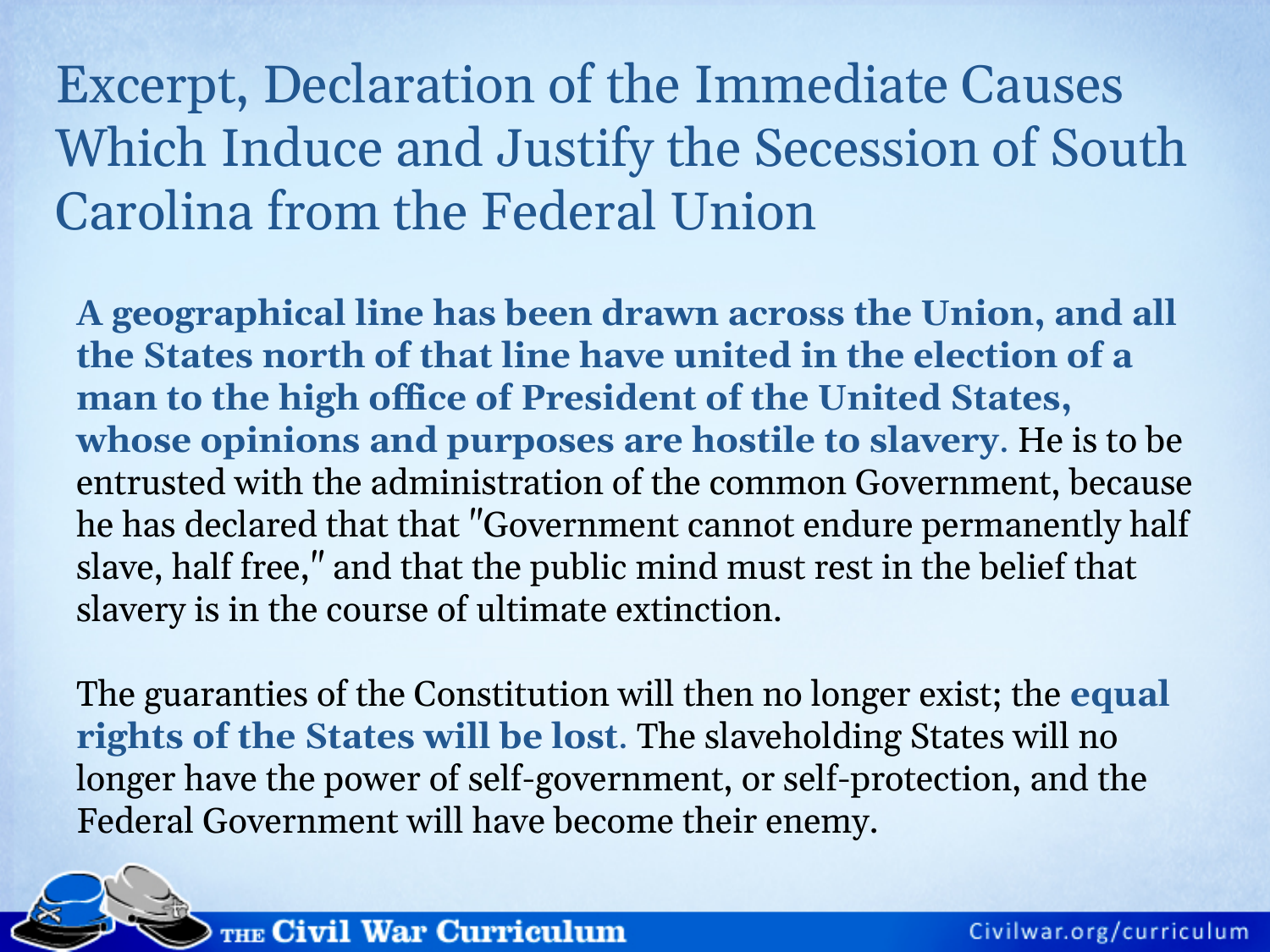

# Excerpt, Declaration of the Immediate Causes Which Induce and Justify the Secession of South Carolina from the Federal Union
A geographical line has been drawn across the Union, and all the States north of that line have united in the election of a man to the high office of President of the United States, whose opinions and purposes are hostile to slavery. He is to be entrusted with the administration of the common Government, because he has declared that that "Government cannot endure permanently half slave, half free," and that the public mind must rest in the belief that slavery is in the course of ultimate extinction.
The guaranties of the Constitution will then no longer exist; the equal rights of the States will be lost. The slaveholding States will no longer have the power of self-government, or self-protection, and the Federal Government will have become their enemy.